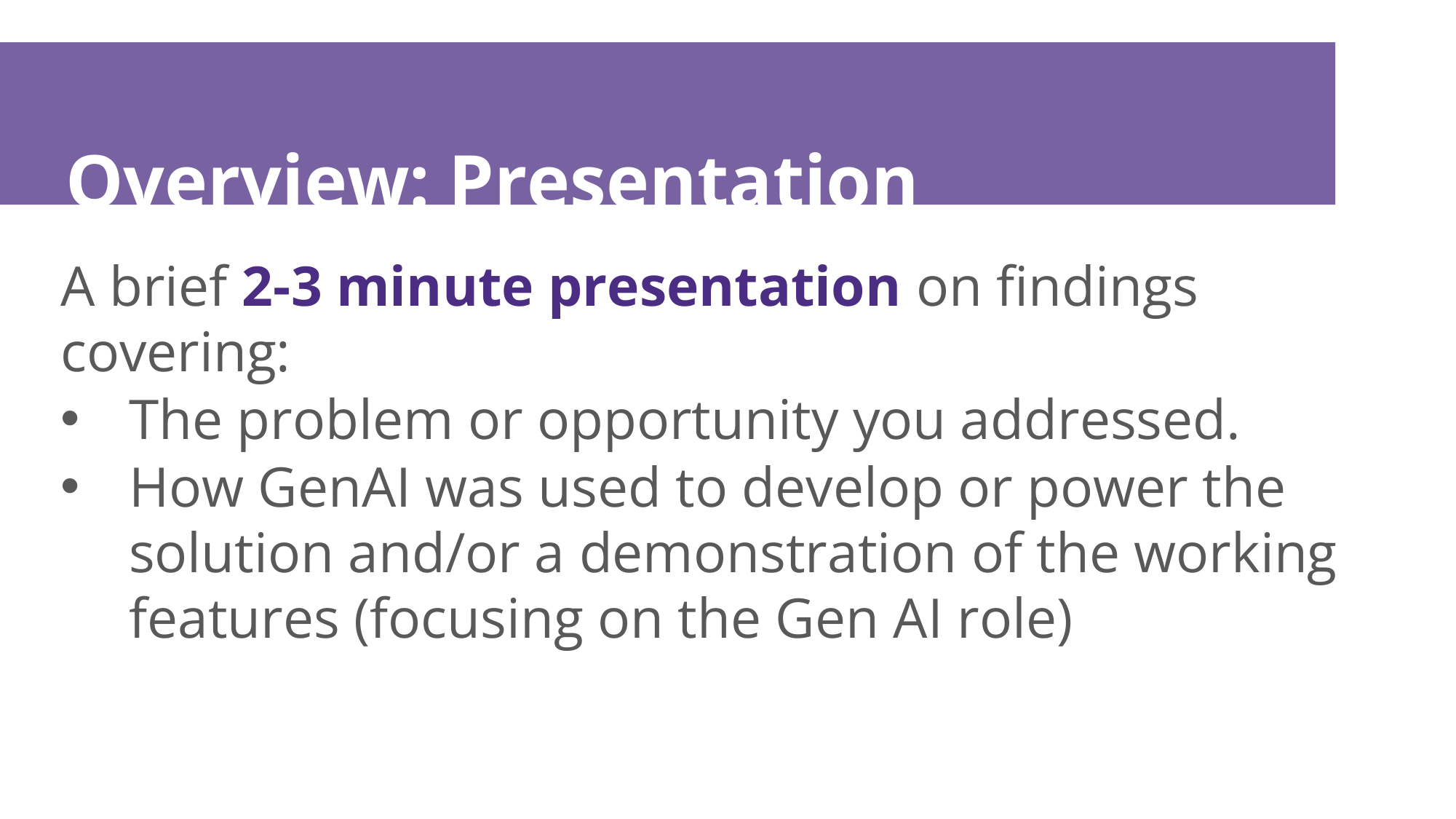

# Overview: Presentation
A brief 2-3 minute presentation on findings covering:
The problem or opportunity you addressed.
How GenAI was used to develop or power the solution and/or a demonstration of the working features (focusing on the Gen AI role)